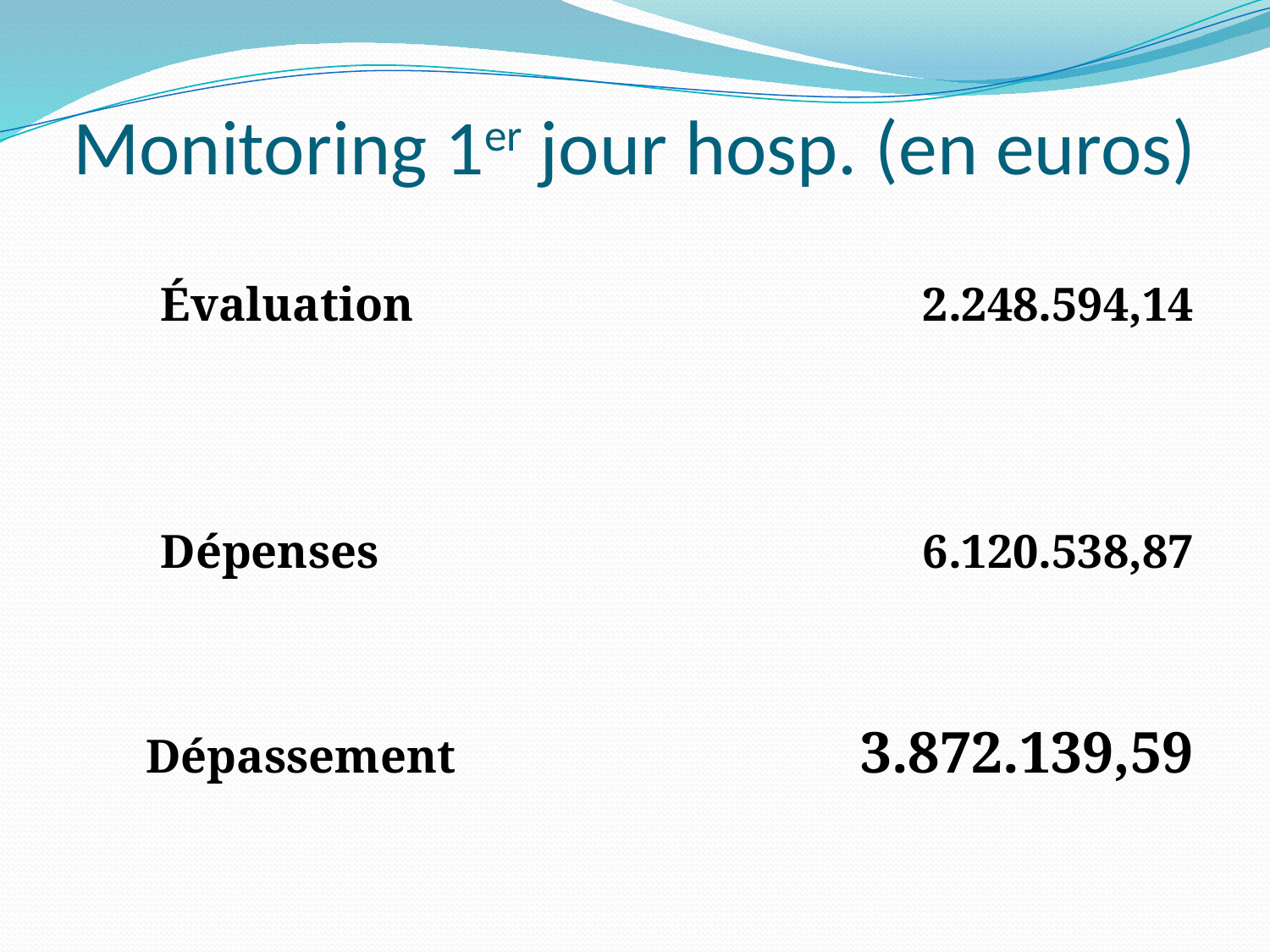

# Monitoring 1er jour hosp. (en euros)
Évaluation					2.248.594,14

Dépenses					6.120.538,87

    Dépassement				3.872.139,59